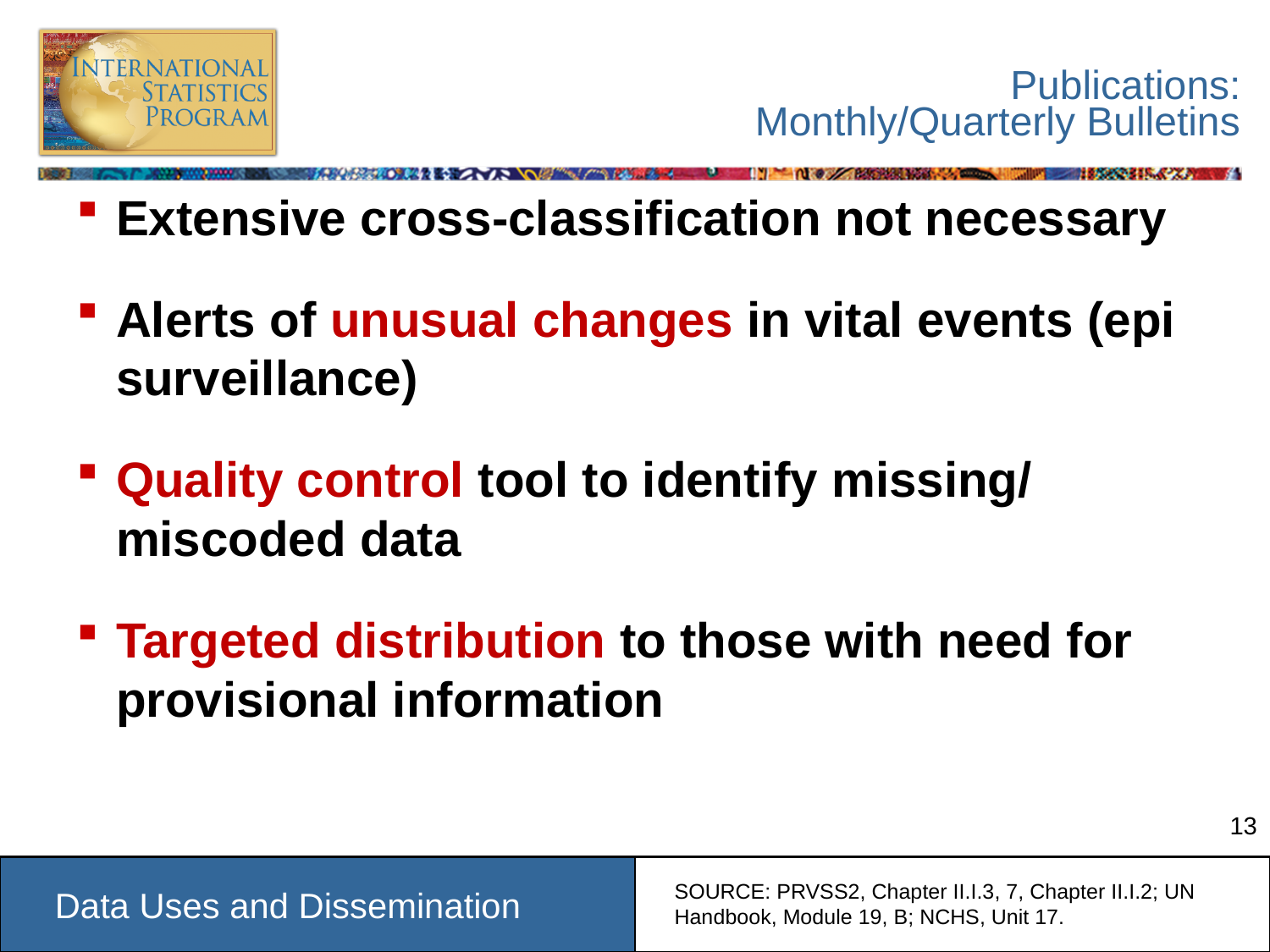

# Publications: Monthly/Quarterly Bulletins
Extensive cross-classification not necessary
Alerts of unusual changes in vital events (epi surveillance)
Quality control tool to identify missing/ miscoded data
Targeted distribution to those with need for provisional information

SOURCE: PRVSS2, Chapter II.I.3, 7, Chapter II.I.2; UN Handbook, Module 19, B; NCHS, Unit 17.